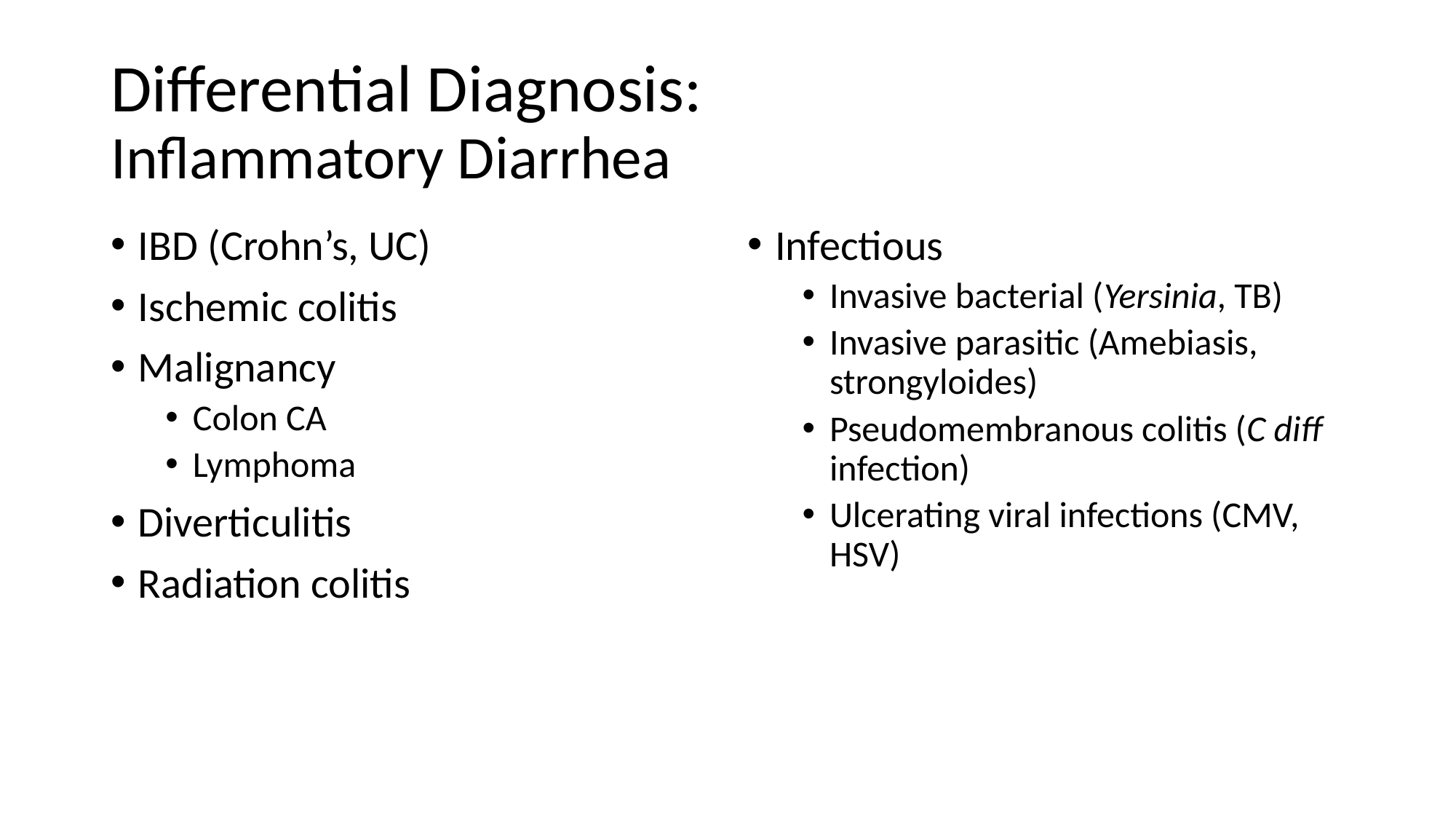

# Differential Diagnosis: Inflammatory Diarrhea
IBD (Crohn’s, UC)
Ischemic colitis
Malignancy
Colon CA
Lymphoma
Diverticulitis
Radiation colitis
Infectious
Invasive bacterial (Yersinia, TB)
Invasive parasitic (Amebiasis, strongyloides)
Pseudomembranous colitis (C diff infection)
Ulcerating viral infections (CMV, HSV)